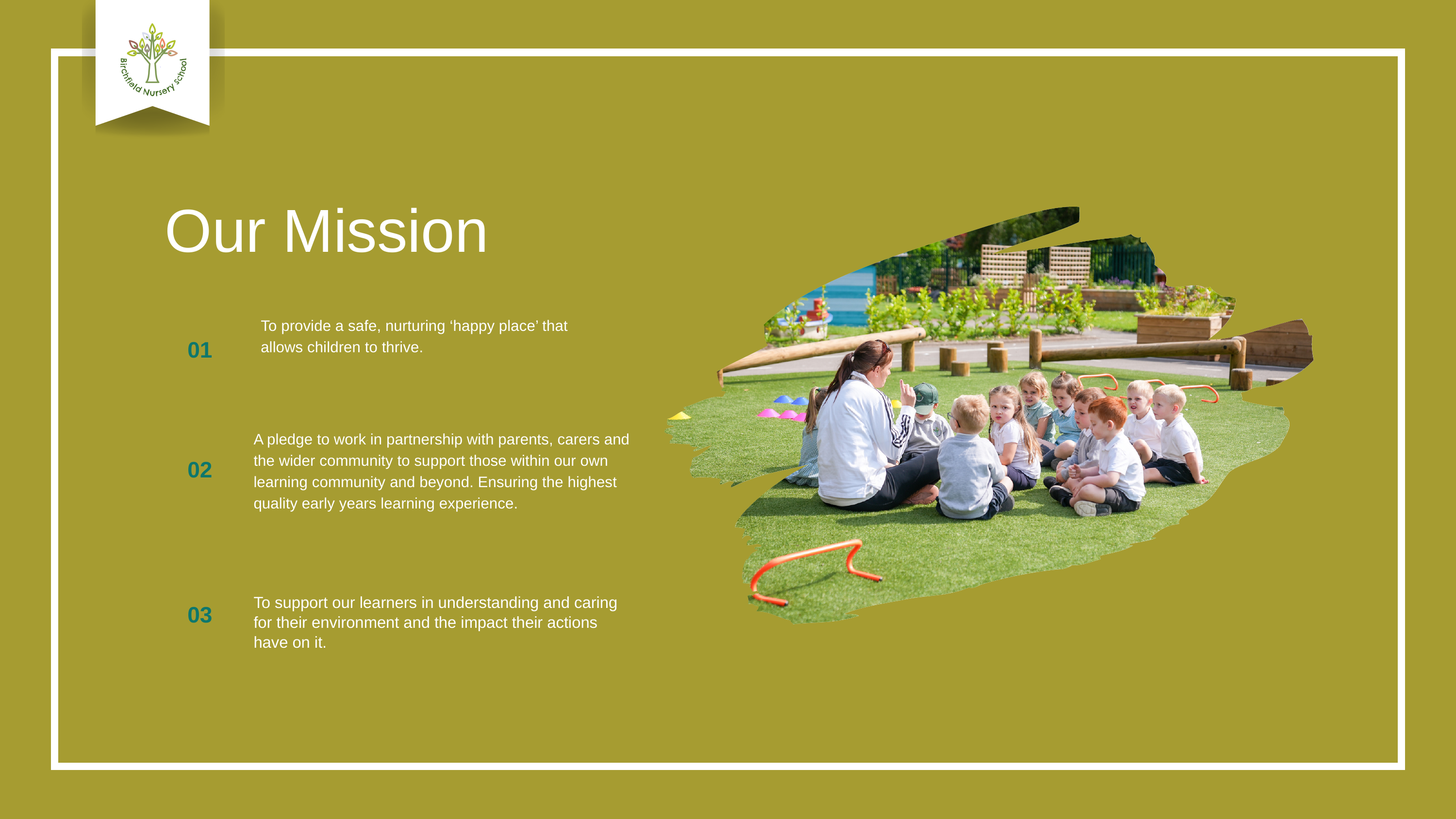

Borcelle
School

Our Mission

To provide a safe, nurturing ‘happy place’ that allows children to thrive.
01
A pledge to work in partnership with parents, carers and the wider community to support those within our own learning community and beyond. Ensuring the highest quality early years learning experience.

02

To support our learners in understanding and caring for their environment and the impact their actions have on it.
03